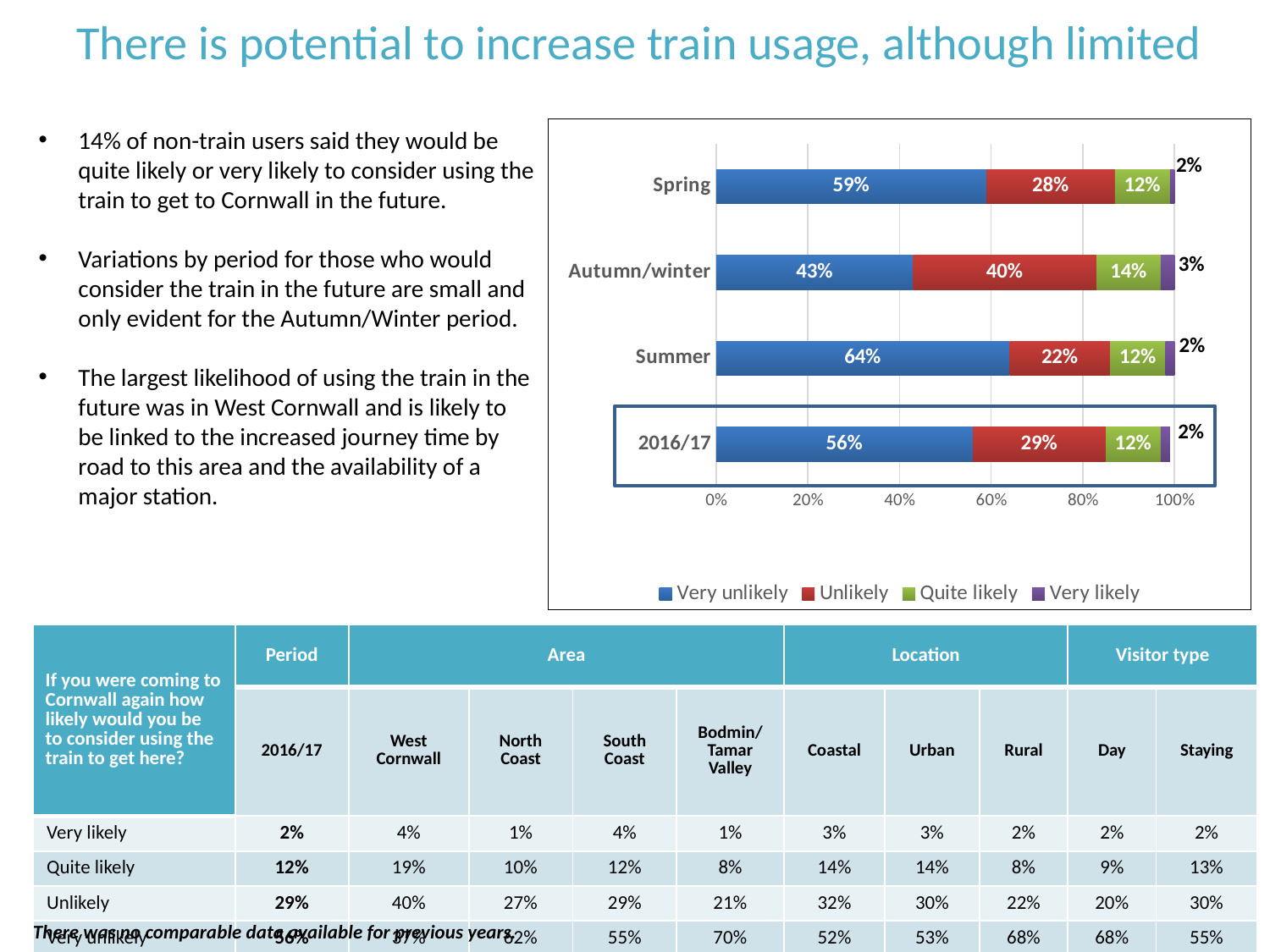

There is potential to increase train usage, although limited
14% of non-train users said they would be quite likely or very likely to consider using the train to get to Cornwall in the future.

Variations by period for those who would consider the train in the future are small and only evident for the Autumn/Winter period.

The largest likelihood of using the train in the future was in West Cornwall and is likely to be linked to the increased journey time by road to this area and the availability of a major station.

### Chart

| Category | Very unlikely | Unlikely | Quite likely | Very likely |
|---|---|---|---|---|
| 2016/17 | 0.56 | 0.29 | 0.12 | 0.02 |
| Summer | 0.64 | 0.22 | 0.12 | 0.02 |
| Autumn/winter | 0.43 | 0.4 | 0.14 | 0.03 |
| Spring | 0.59 | 0.28 | 0.12 | 0.02 |
| If you were coming to Cornwall again how likely would you be to consider using the train to get here? | Period | Area |  |  |  | Location |  |  | Visitor type |  |
| --- | --- | --- | --- | --- | --- | --- | --- | --- | --- | --- |
|  | 2016/17 | West Cornwall | North Coast | South Coast | Bodmin/ Tamar Valley | Coastal | Urban | Rural | Day | Staying |
| Very likely | 2% | 4% | 1% | 4% | 1% | 3% | 3% | 2% | 2% | 2% |
| Quite likely | 12% | 19% | 10% | 12% | 8% | 14% | 14% | 8% | 9% | 13% |
| Unlikely | 29% | 40% | 27% | 29% | 21% | 32% | 30% | 22% | 20% | 30% |
| Very unlikely | 56% | 37% | 62% | 55% | 70% | 52% | 53% | 68% | 68% | 55% |
40
There was no comparable data available for previous years.